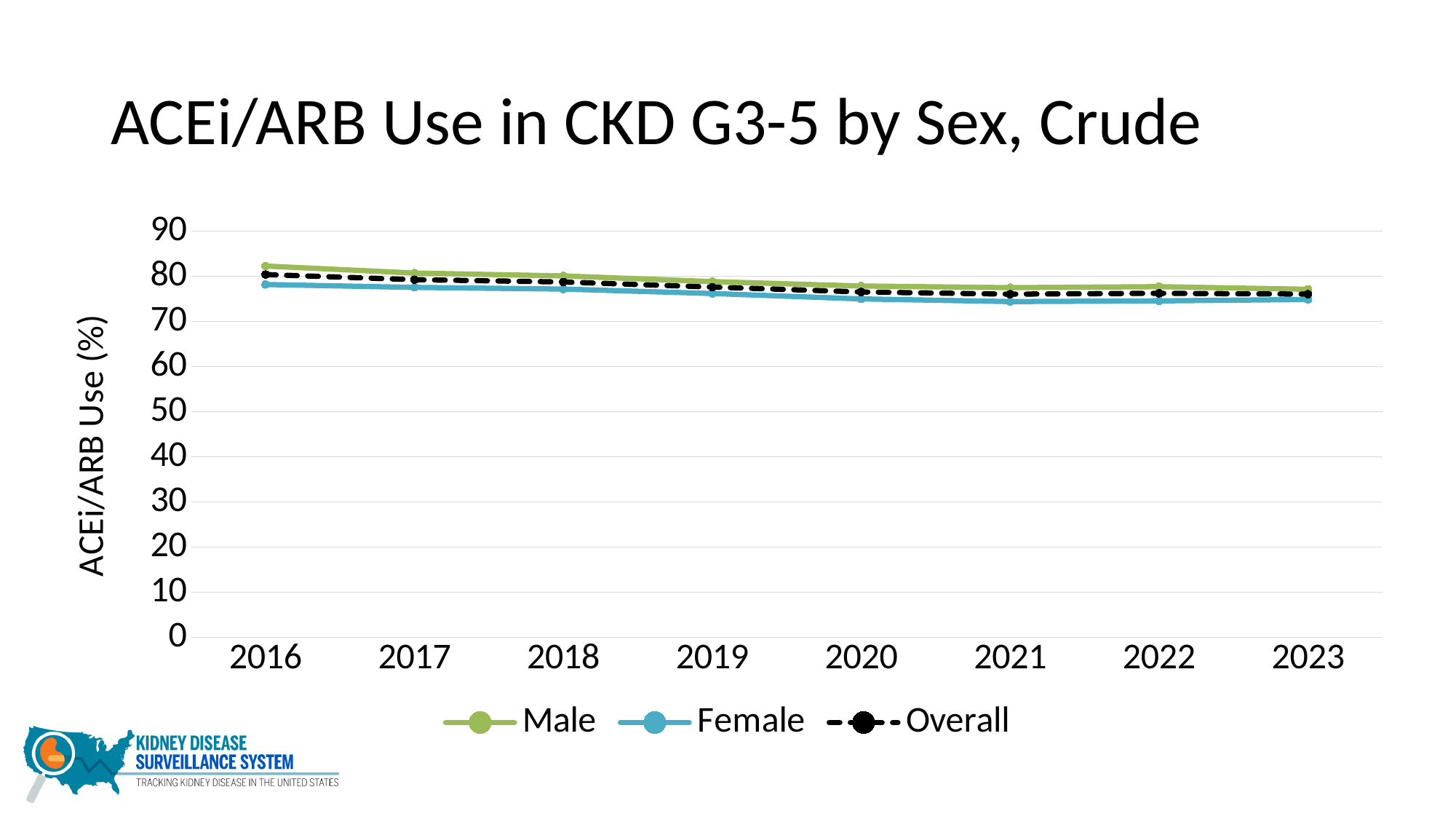

# ACEi/ARB Use in CKD G3-5 by Sex, Crude

### Chart

| Category | Male | Female | Overall |
|---|---|---|---|
| 2016 | 82.28 | 78.19 | 80.4 |
| 2017 | 80.73 | 77.55 | 79.26 |
| 2018 | 80.09 | 77.18 | 78.75 |
| 2019 | 78.83 | 76.2 | 77.62 |
| 2020 | 77.85 | 75.0 | 76.54 |
| 2021 | 77.49 | 74.4 | 76.05 |
| 2022 | 77.71 | 74.56 | 76.24 |
| 2023 | 77.13 | 74.87 | 76.05 |